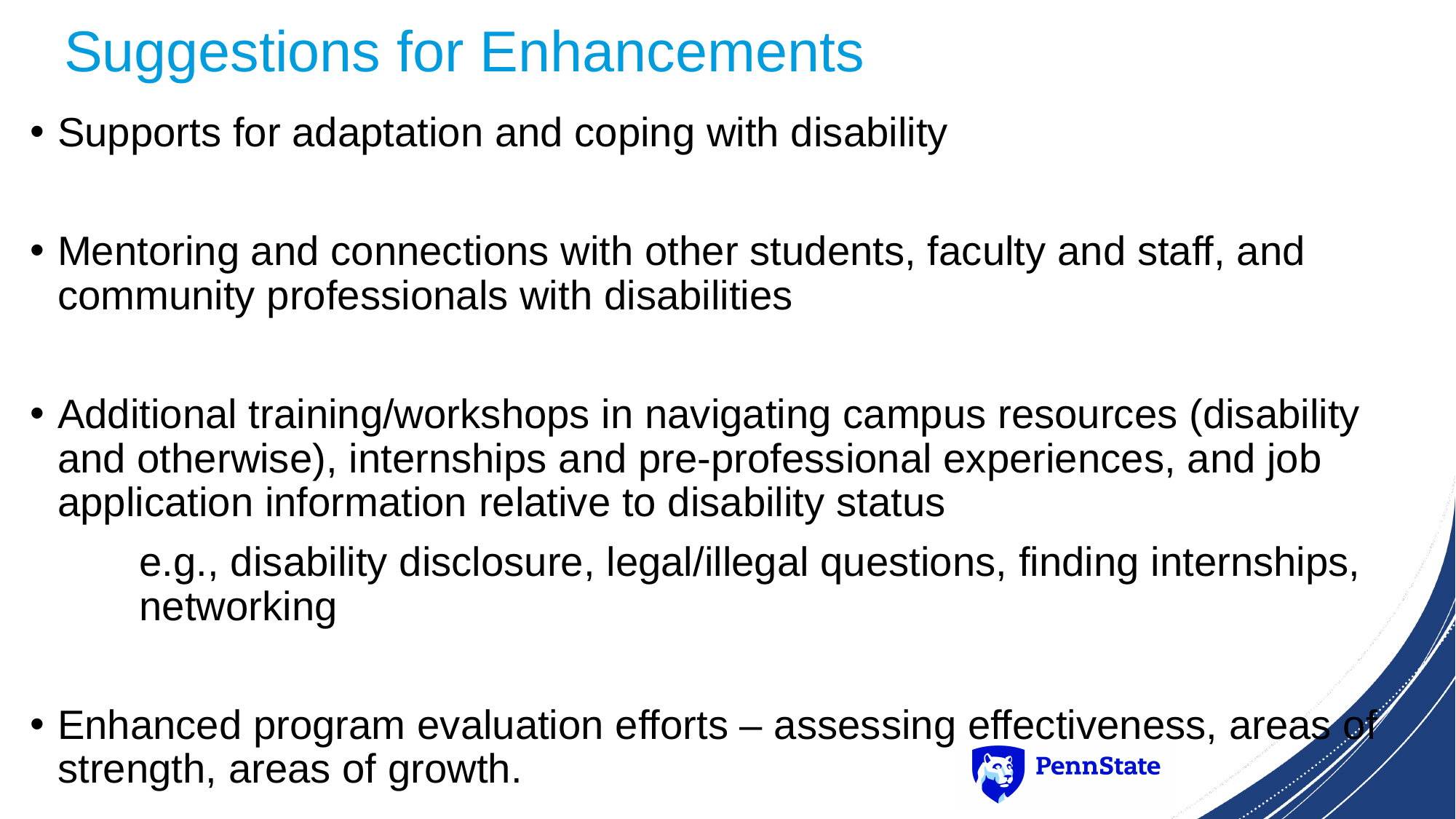

# Suggestions for Enhancements
Supports for adaptation and coping with disability

Mentoring and connections with other students, faculty and staff, and community professionals with disabilities

Additional training/workshops in navigating campus resources (disability and otherwise), internships and pre-professional experiences, and job application information relative to disability status
	e.g., disability disclosure, legal/illegal questions, finding internships, 	networking

Enhanced program evaluation efforts – assessing effectiveness, areas of strength, areas of growth.